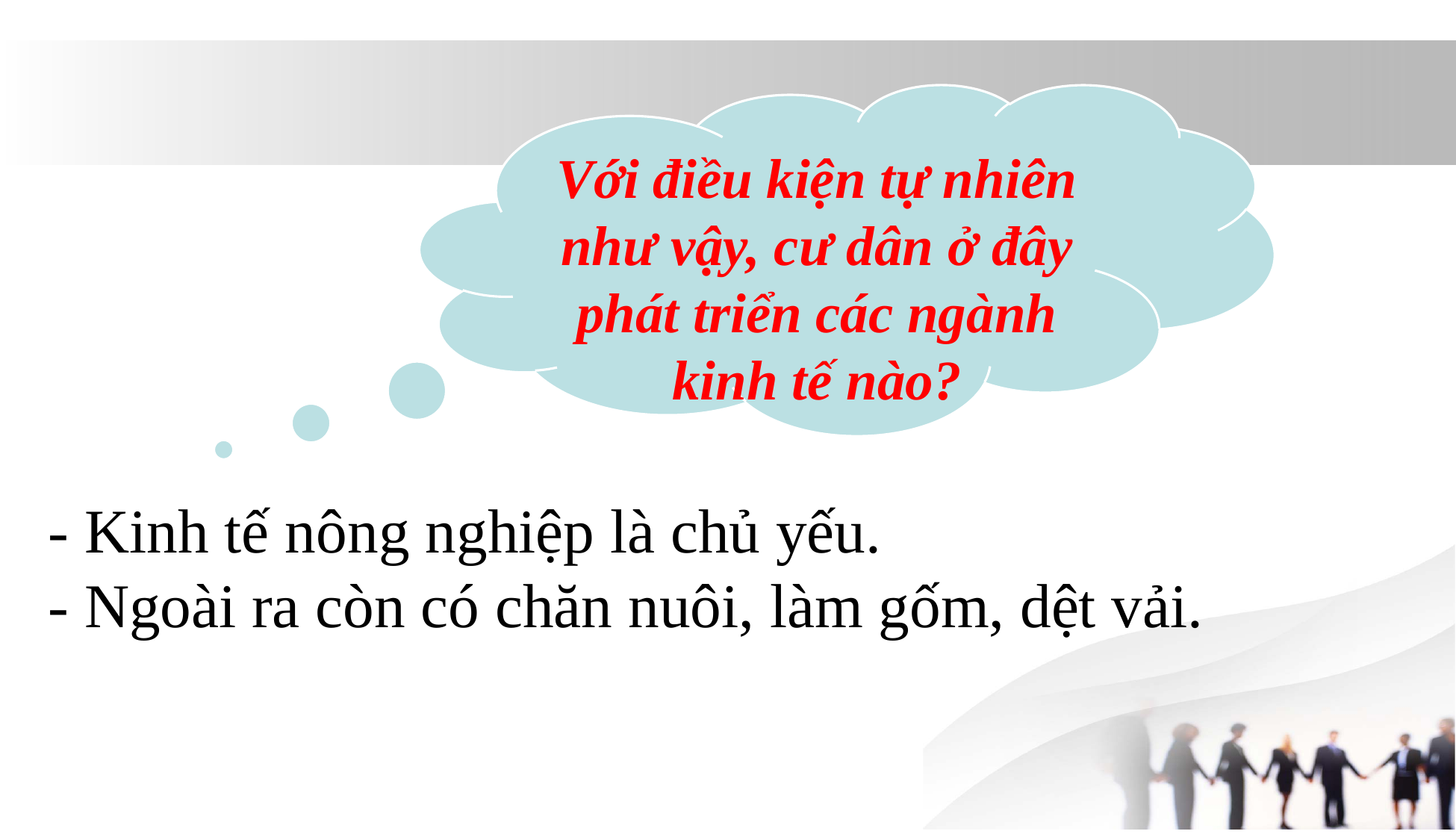

Với điều kiện tự nhiên như vậy, cư dân ở đây phát triển các ngành kinh tế nào?
- Kinh tế nông nghiệp là chủ yếu.
- Ngoài ra còn có chăn nuôi, làm gốm, dệt vải.